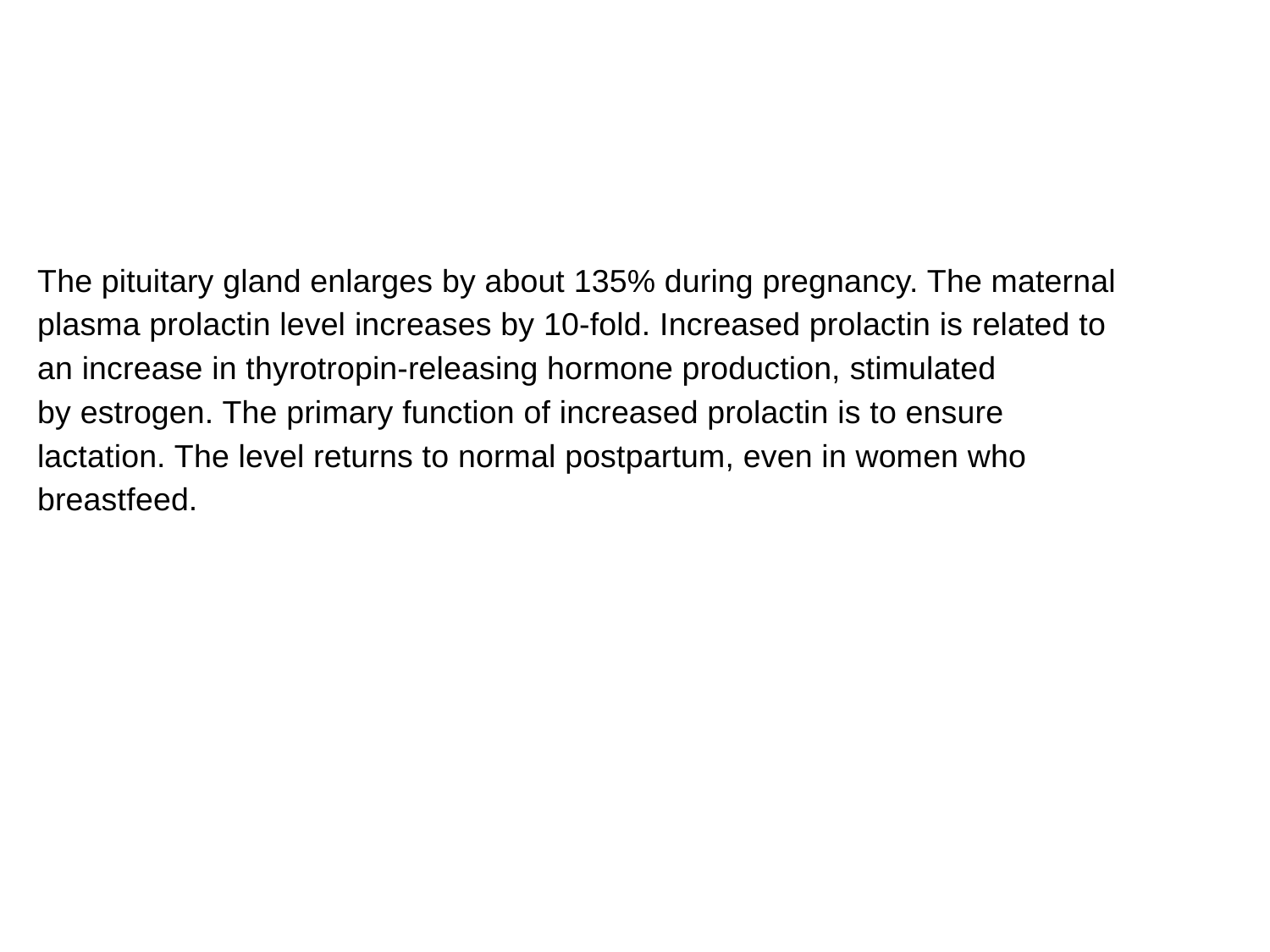

The pituitary gland enlarges by about 135% during pregnancy. The maternal plasma prolactin level increases by 10-fold. Increased prolactin is related to an increase in thyrotropin-releasing hormone production, stimulated by estrogen. The primary function of increased prolactin is to ensure lactation. The level returns to normal postpartum, even in women who breastfeed.